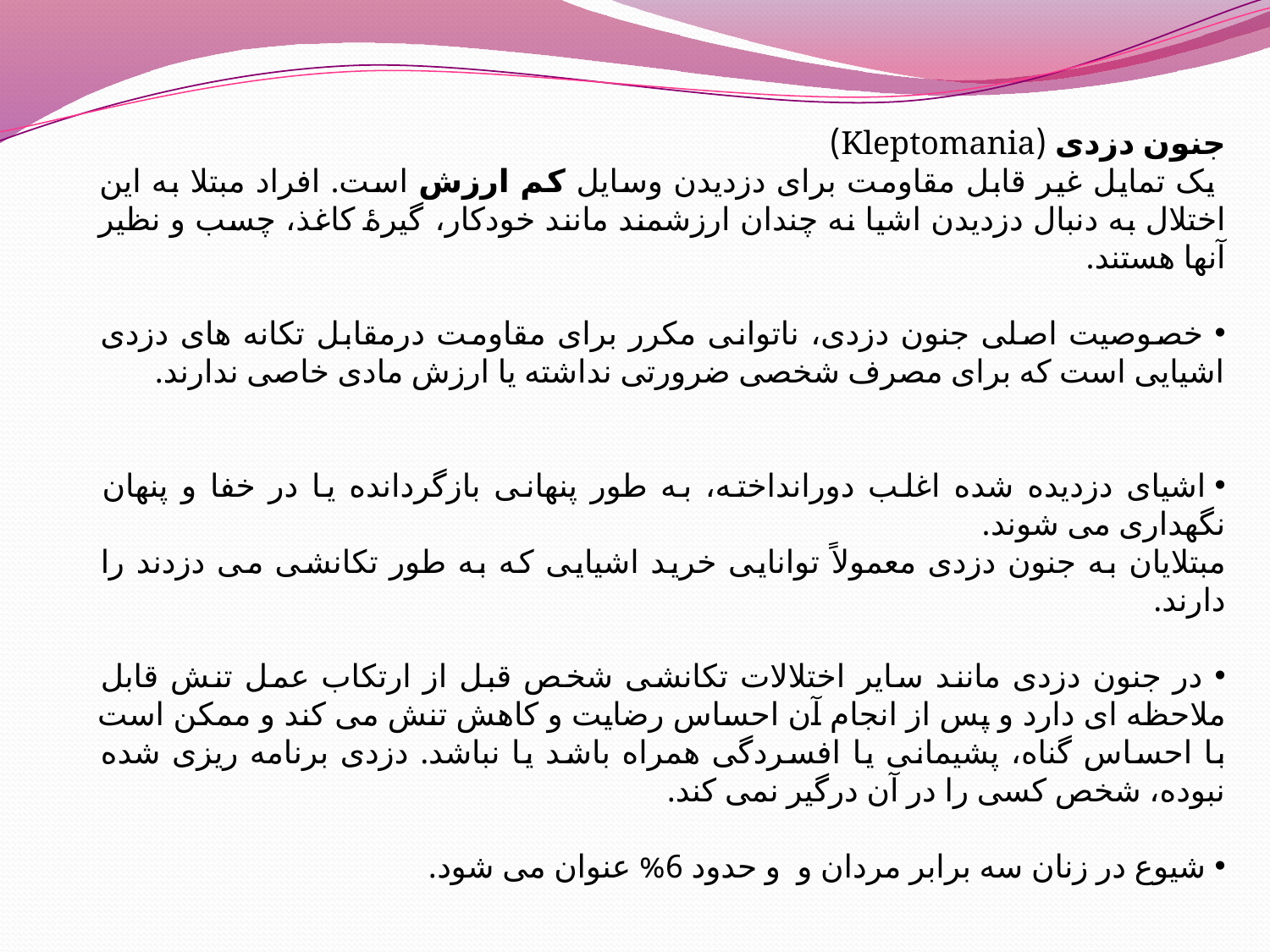

جنون دزدی (Kleptomania)
‏ یک تمایل غیر قابل مقاومت برای دزدیدن وسایل کم ارزش است. افراد مبتلا به این اختلال به دنبال دزدیدن اشیا نه چندان ارزشمند مانند خودکار، گیرهٔ کاغذ، چسب و نظیر آنها هستند.

 خصوصیت اصلی جنون دزدی، ناتوانی مکرر برای مقاومت درمقابل تکانه های دزدی اشیایی است که برای مصرف شخصی ضرورتی نداشته یا ارزش مادی خاصی ندارند.

 اشیای دزدیده شده اغلب دورانداخته، به طور پنهانی بازگردانده یا در خفا و پنهان نگهداری می شوند.
مبتلایان به جنون دزدی معمولاً توانایی خرید اشیایی که به طور تکانشی می دزدند را دارند.
 در جنون دزدی مانند سایر اختلالات تکانشی شخص قبل از ارتکاب عمل تنش قابل ملاحظه ای دارد و پس از انجام آن احساس رضایت و کاهش تنش می کند و ممکن است با احساس گناه، پشیمانی یا افسردگی همراه باشد یا نباشد. دزدی برنامه ریزی شده نبوده، شخص کسی را در آن درگیر نمی کند.

 شیوع در زنان سه برابر مردان و  و حدود 6% عنوان می شود.